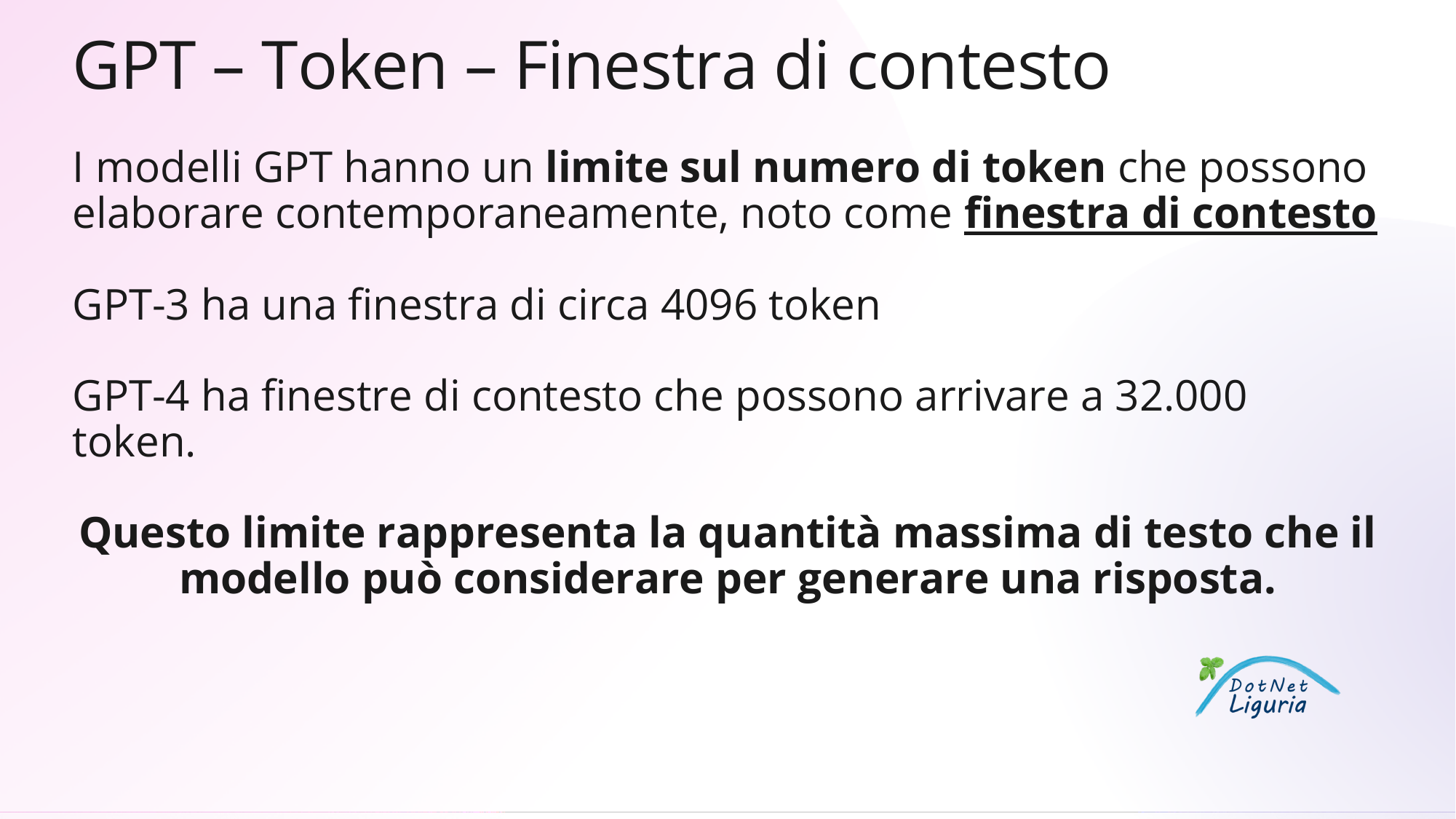

# GPT – Token – Finestra di contesto
I modelli GPT hanno un limite sul numero di token che possono elaborare contemporaneamente, noto come finestra di contesto
GPT-3 ha una finestra di circa 4096 token
GPT-4 ha finestre di contesto che possono arrivare a 32.000 token.
Questo limite rappresenta la quantità massima di testo che il modello può considerare per generare una risposta.